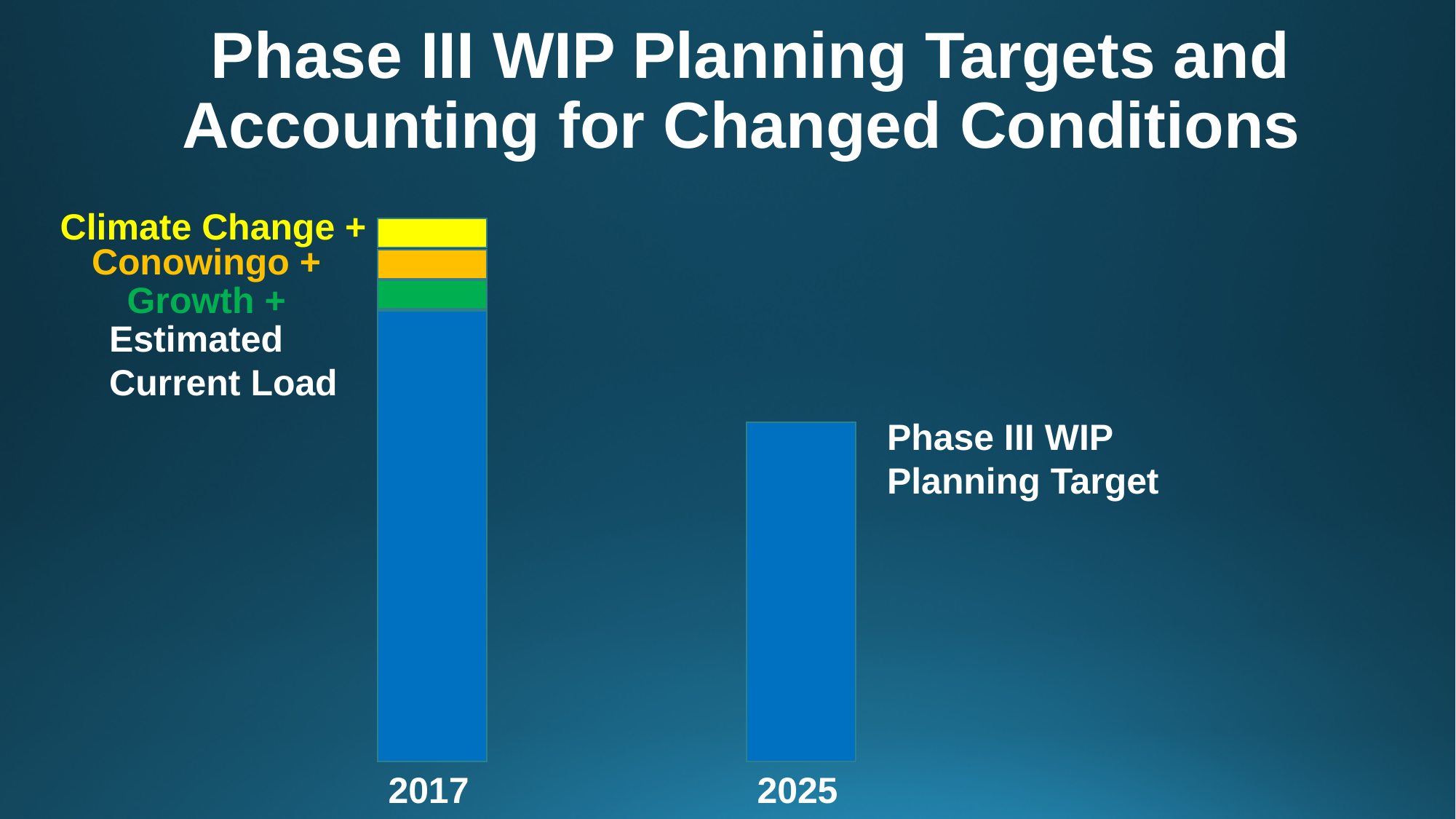

Phase III WIP Planning Targets and Accounting for Changed Conditions
Climate Change +

Conowingo +

Growth +

Estimated Current Load

Phase III WIP Planning Target

2025
2017